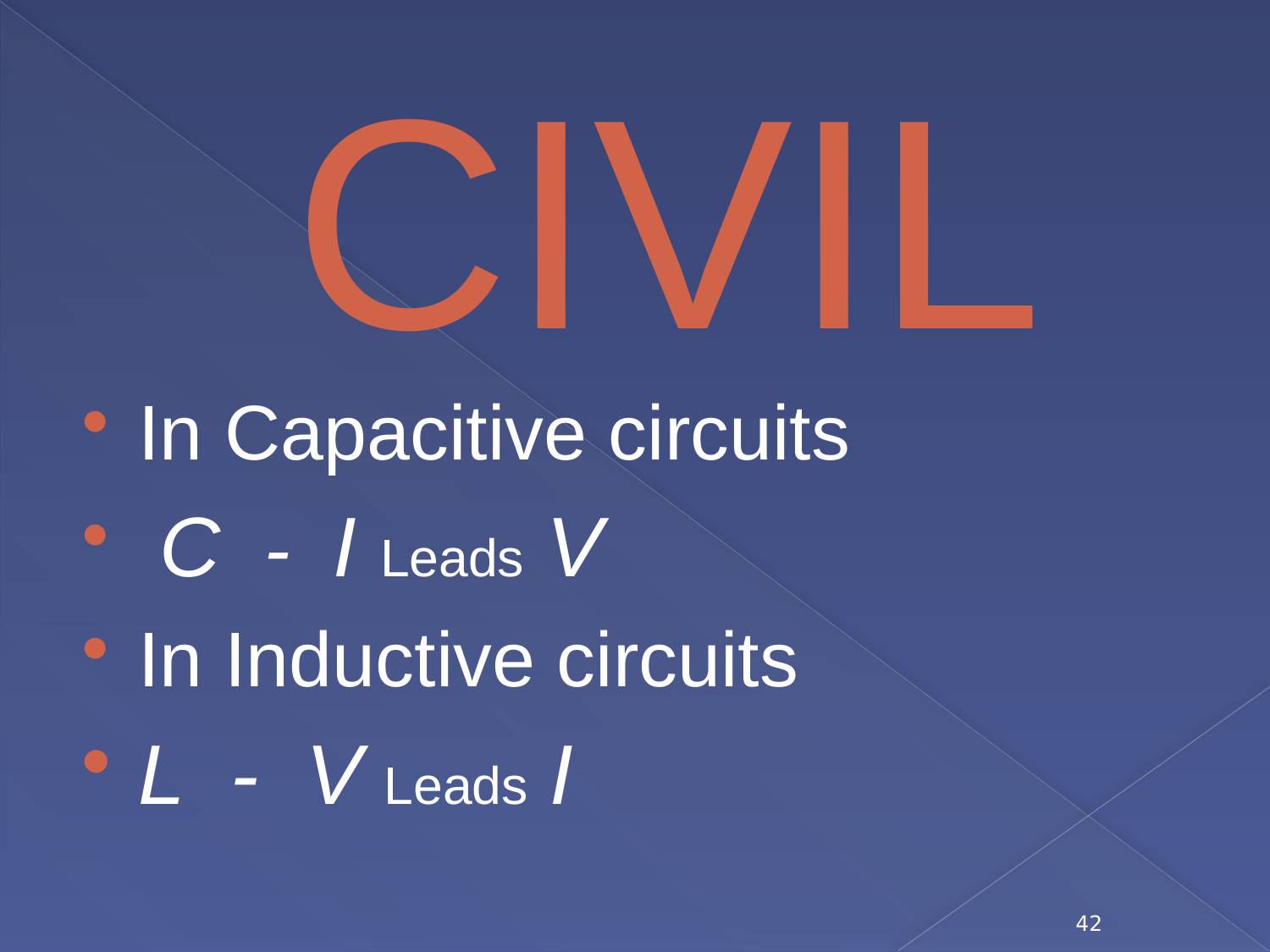

# CIVIL
In Capacitive circuits
 C  -  I Leads V
In Inductive circuits
L  -  V Leads I
42